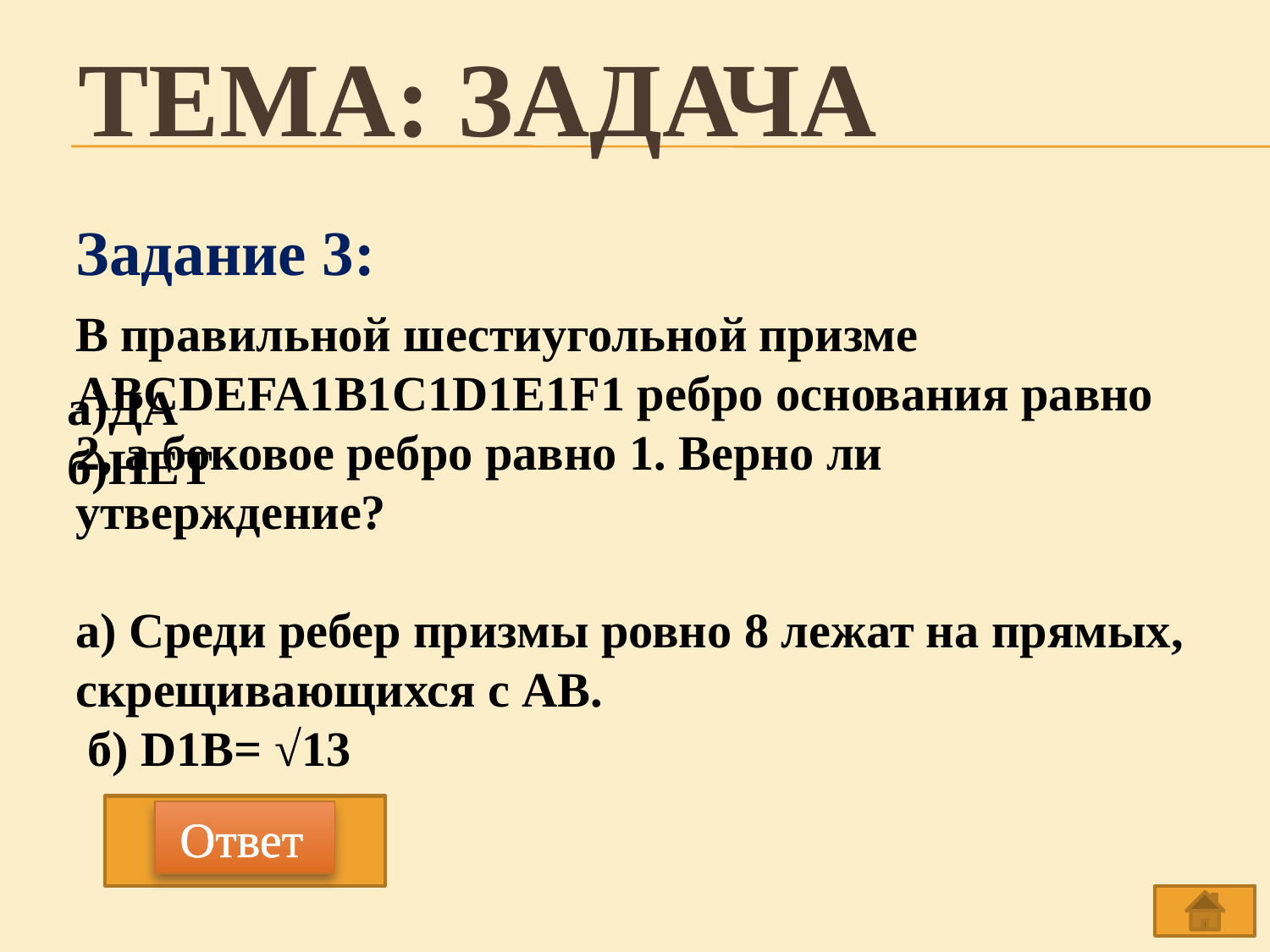

# Тема: Задача
Задание 3:
В правильной шестиугольной призме ABCDEFA1B1C1D1E1F1 ребро основания равно 2, а боковое ребро равно 1. Верно ли утверждение?

а) Среди ребер призмы ровно 8 лежат на прямых, скрещивающихся с АВ.
 б) D1B= √13
а)ДА
б)НЕТ

 Ответ